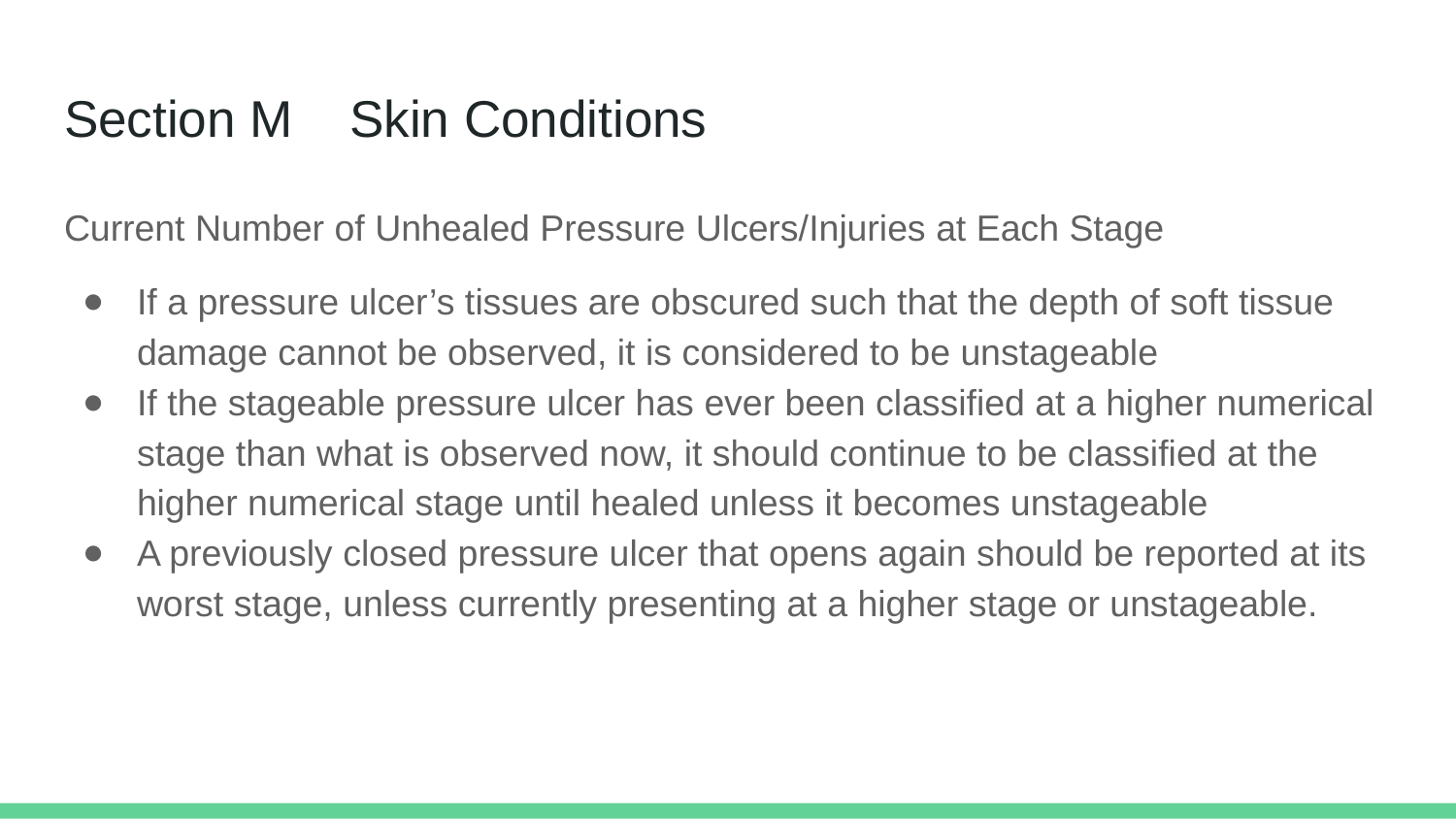

# Section M    Skin Conditions

Current Number of Unhealed Pressure Ulcers/Injuries at Each Stage
If a pressure ulcer’s tissues are obscured such that the depth of soft tissue damage cannot be observed, it is considered to be unstageable
If the stageable pressure ulcer has ever been classified at a higher numerical stage than what is observed now, it should continue to be classified at the higher numerical stage until healed unless it becomes unstageable
A previously closed pressure ulcer that opens again should be reported at its worst stage, unless currently presenting at a higher stage or unstageable.